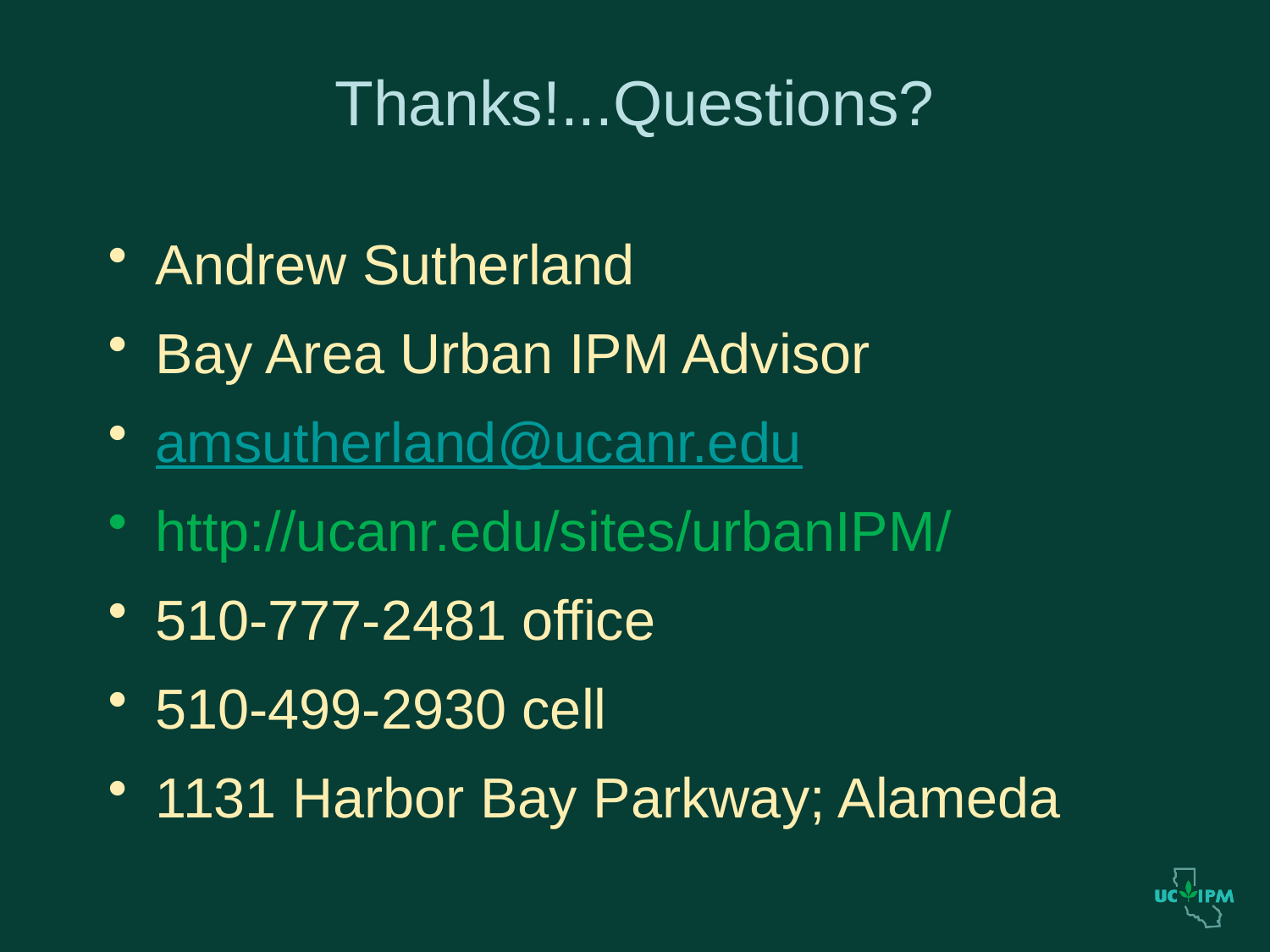

# Thanks!...Questions?
Andrew Sutherland
Bay Area Urban IPM Advisor
amsutherland@ucanr.edu
http://ucanr.edu/sites/urbanIPM/
510-777-2481 office
510-499-2930 cell
1131 Harbor Bay Parkway; Alameda